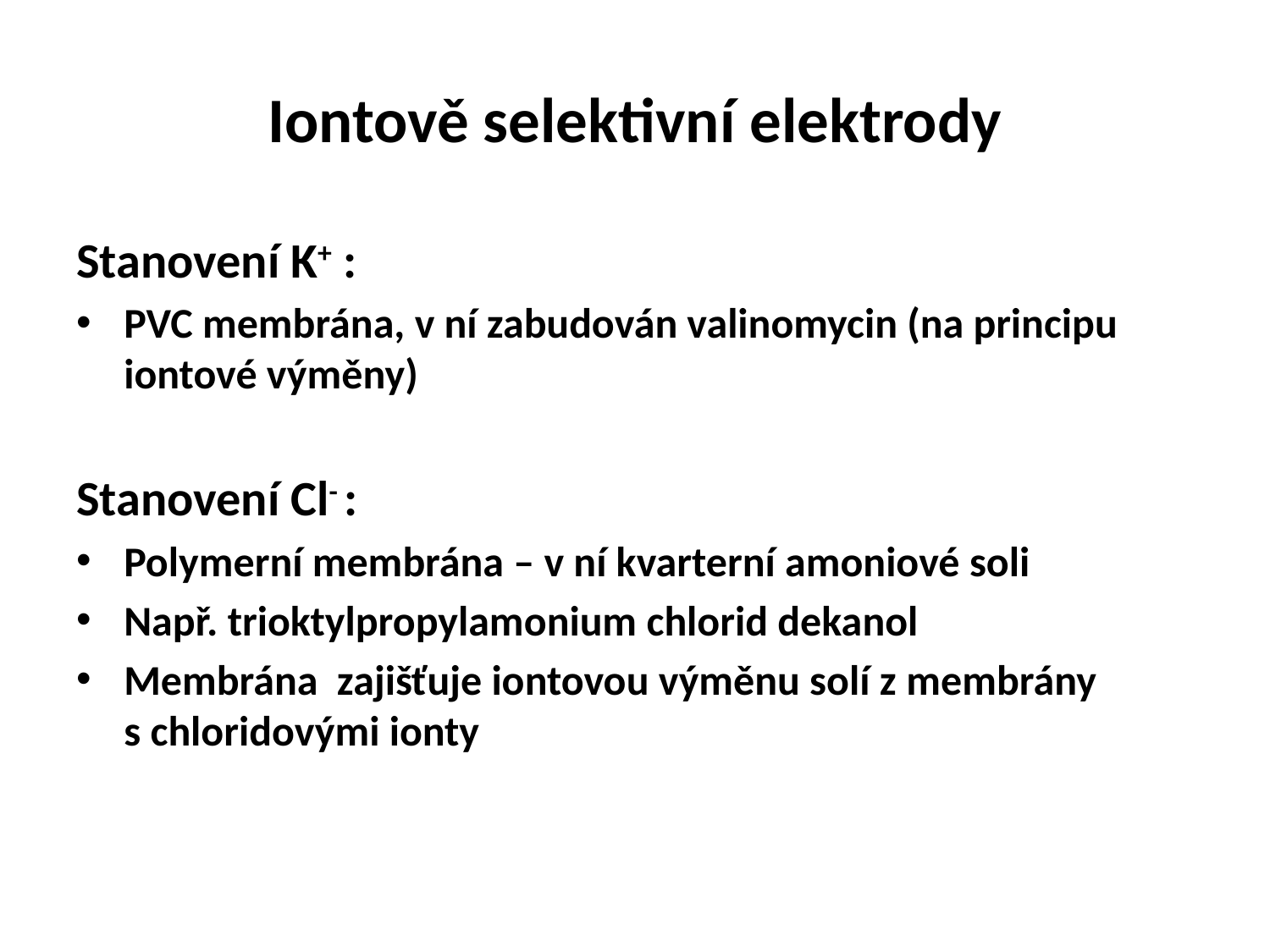

# Iontově selektivní elektrody
Stanovení K+ :
PVC membrána, v ní zabudován valinomycin (na principu iontové výměny)

Stanovení Cl- :
Polymerní membrána – v ní kvarterní amoniové soli
Např. trioktylpropylamonium chlorid dekanol
Membrána  zajišťuje iontovou výměnu solí z membrány s chloridovými ionty